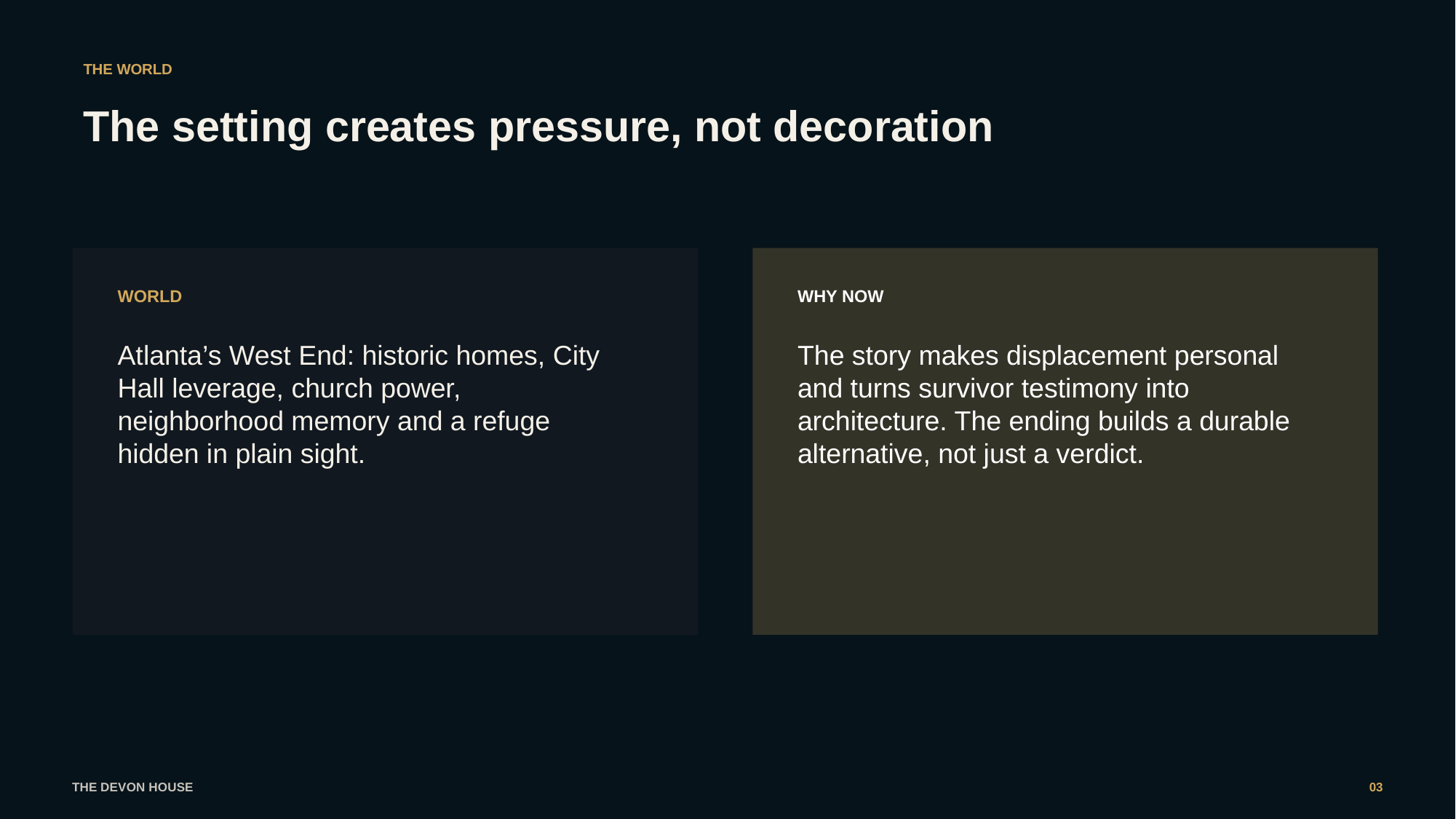

THE WORLD
The setting creates pressure, not decoration

WORLD
WHY NOW
Atlanta’s West End: historic homes, City Hall leverage, church power, neighborhood memory and a refuge hidden in plain sight.
The story makes displacement personal and turns survivor testimony into architecture. The ending builds a durable alternative, not just a verdict.
THE DEVON HOUSE
03